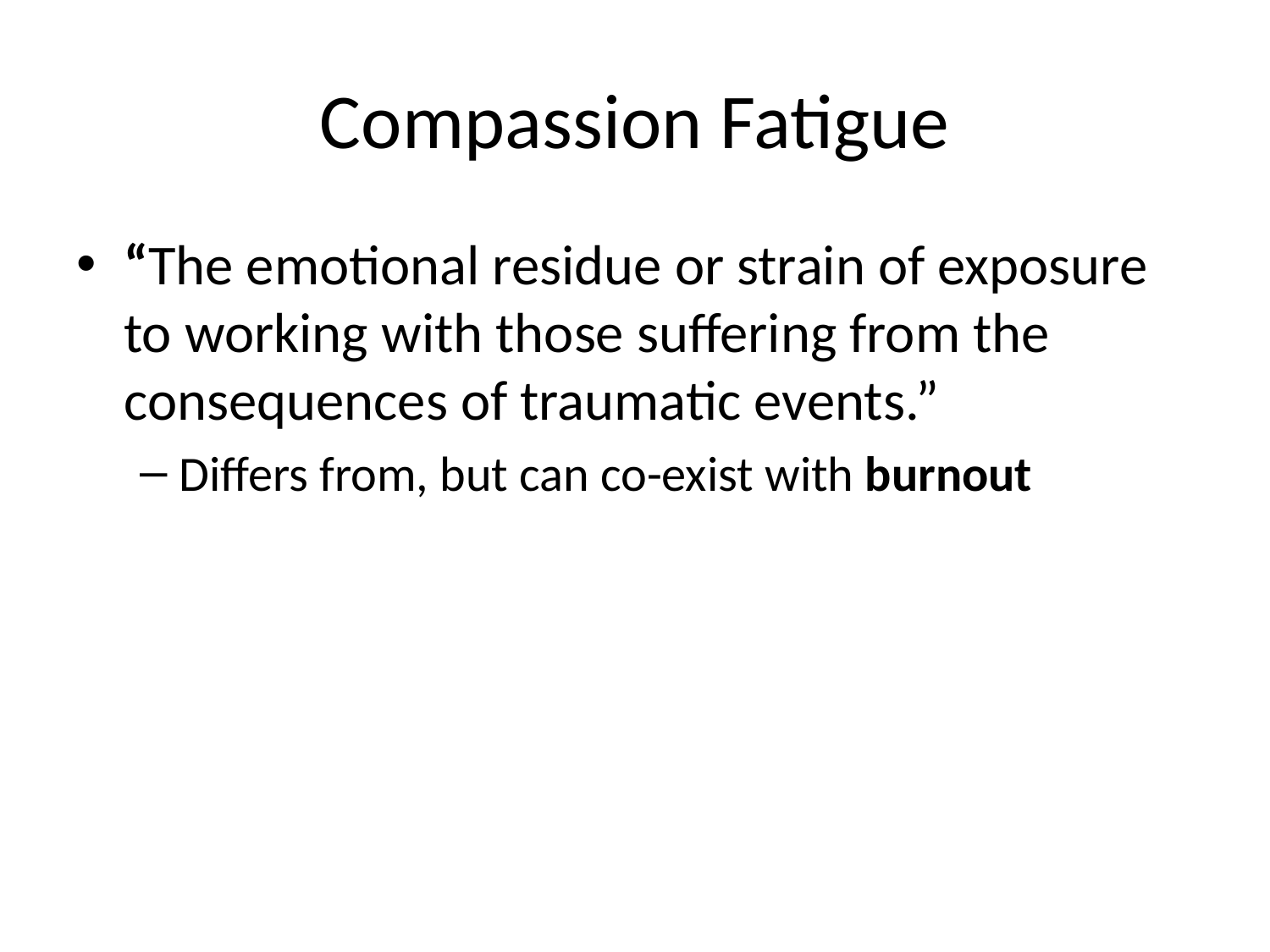

# Compassion Fatigue
“The emotional residue or strain of exposure to working with those suffering from the consequences of traumatic events.”
Differs from, but can co-exist with burnout